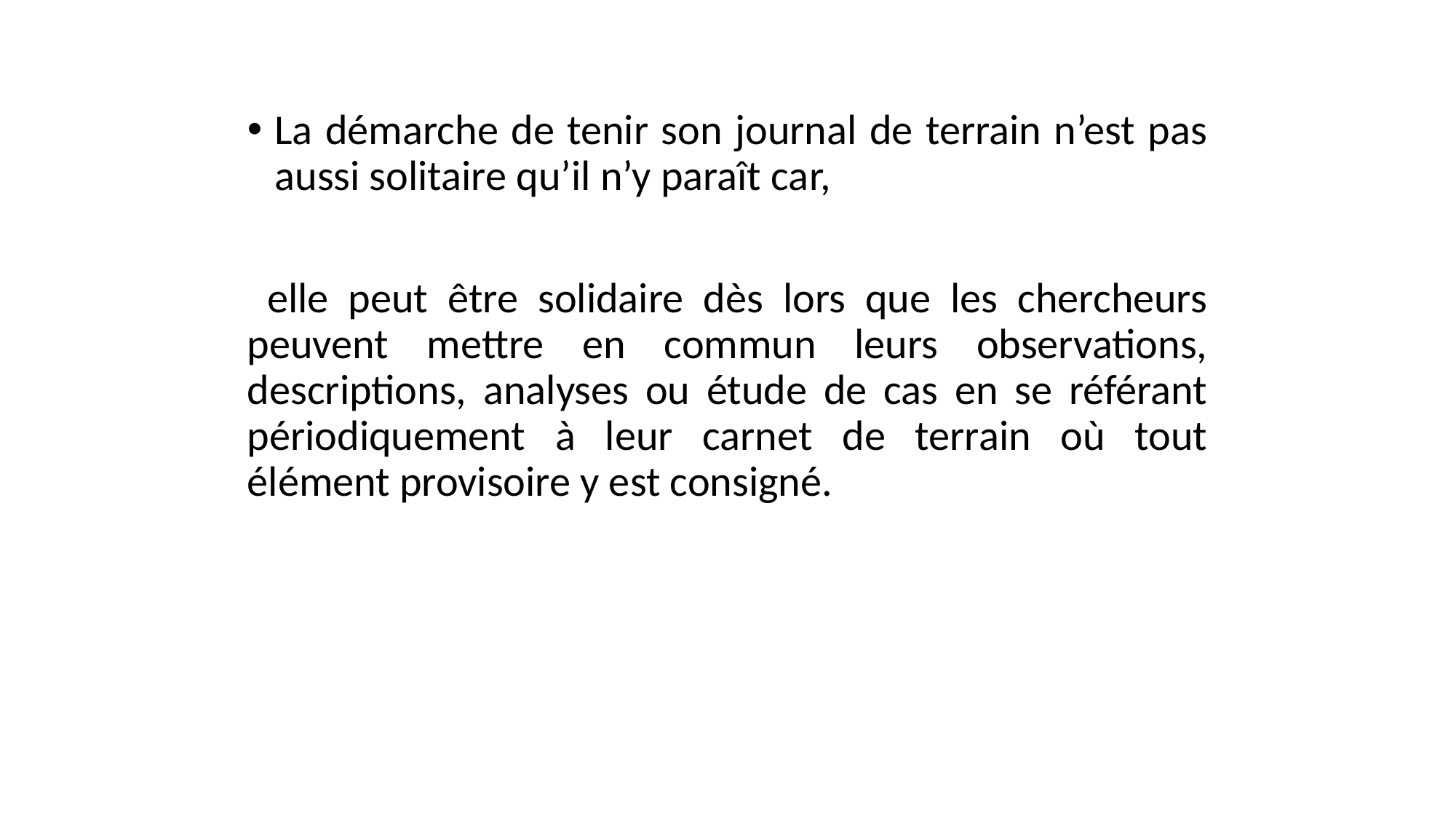

La démarche de tenir son journal de terrain n’est pas aussi solitaire qu’il n’y paraît car,

 elle peut être solidaire dès lors que les chercheurs peuvent mettre en commun leurs observations, descriptions, analyses ou étude de cas en se référant périodiquement à leur carnet de terrain où tout élément provisoire y est consigné.